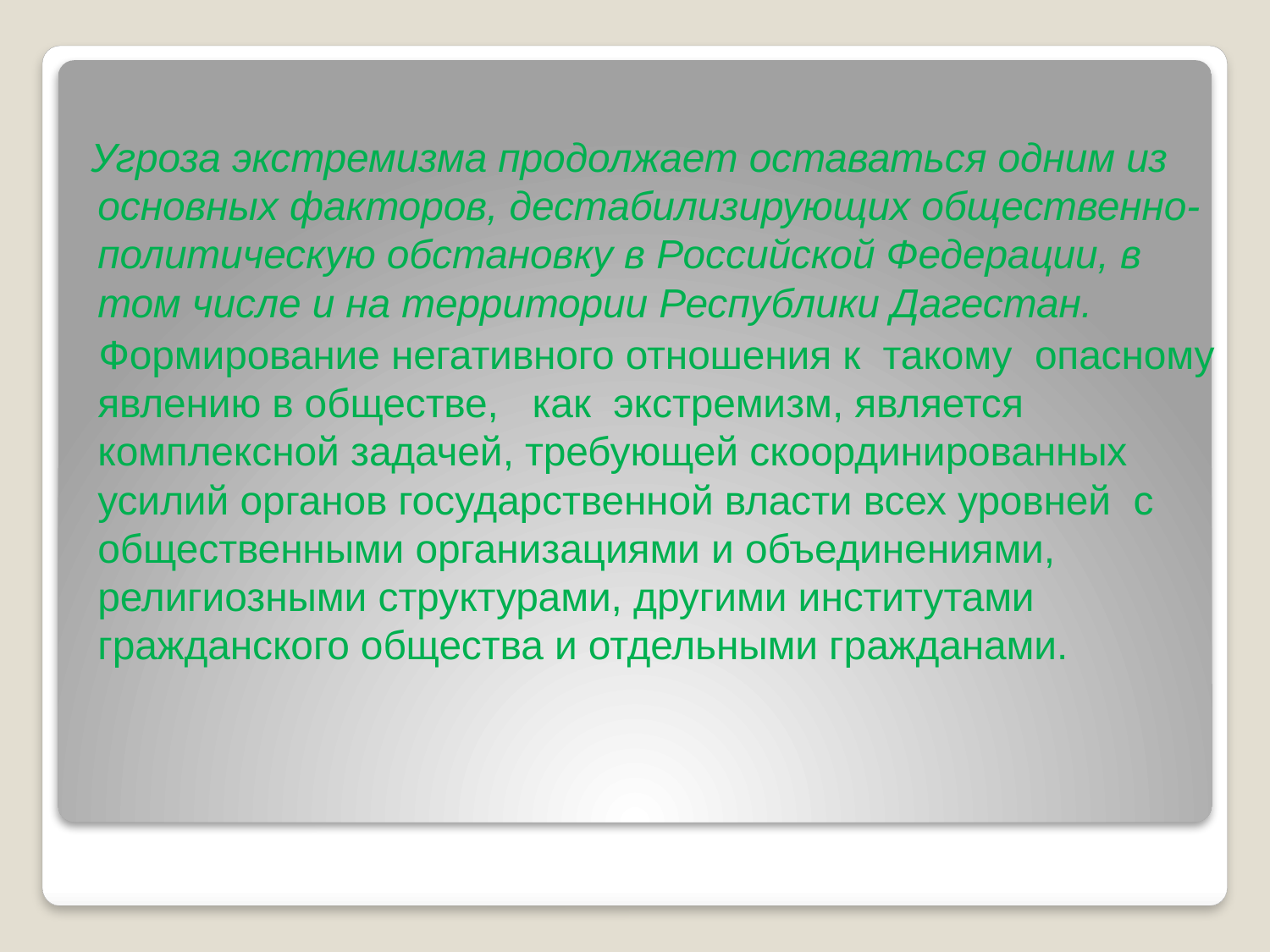

Угроза экстремизма продолжает оставаться одним из основных факторов, дестабилизирующих общественно-политическую обстановку в Российской Федерации, в том числе и на территории Республики Дагестан.
   Формирование негативного отношения к  такому  опасному явлению в обществе,   как  экстремизм, является комплексной задачей, требующей скоординированных усилий органов государственной власти всех уровней  с общественными организациями и объединениями, религиозными структурами, другими институтами гражданского общества и отдельными гражданами.